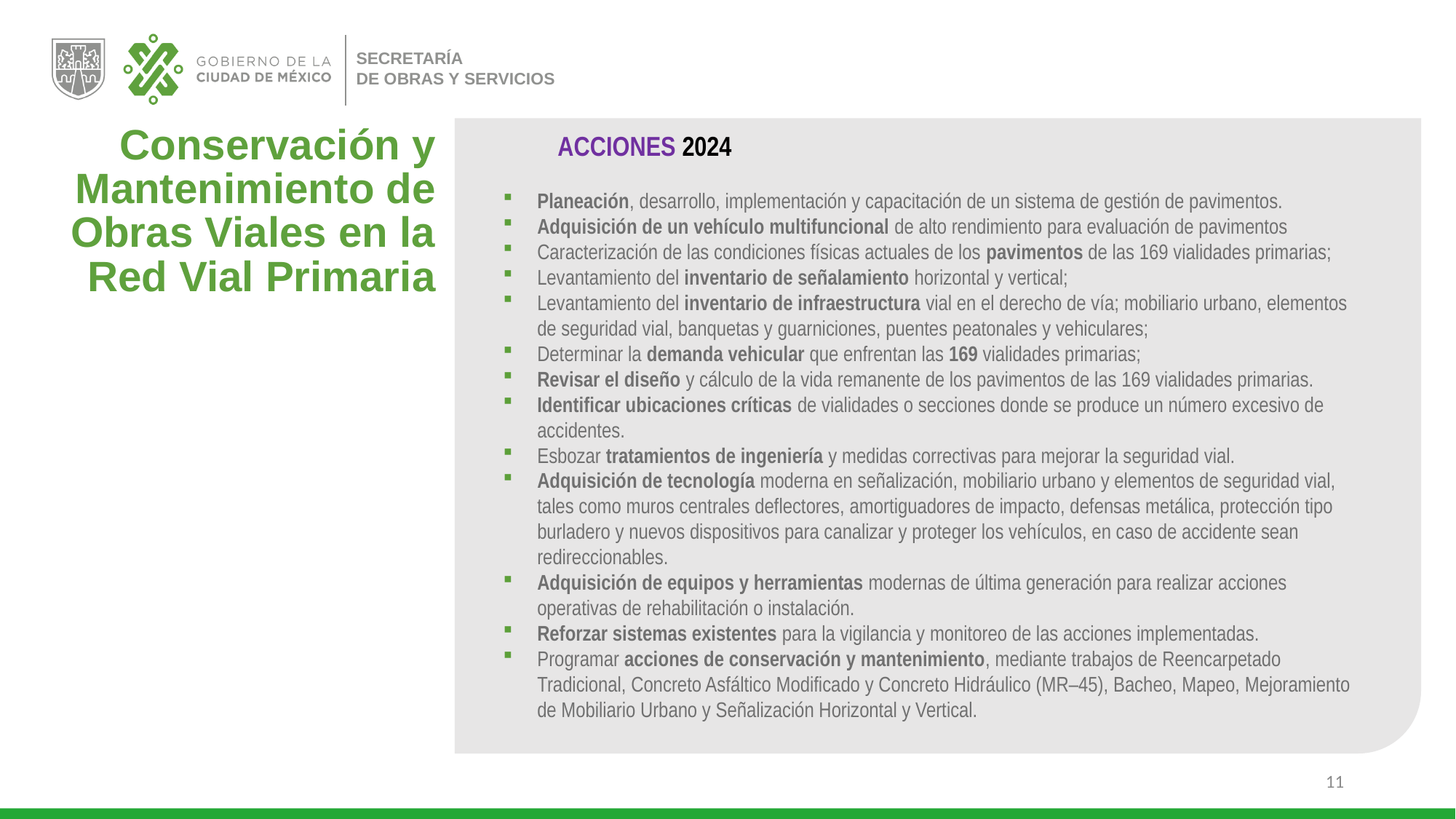

ACCIONES 2024

Planeación, desarrollo, implementación y capacitación de un sistema de gestión de pavimentos.
Adquisición de un vehículo multifuncional de alto rendimiento para evaluación de pavimentos
Caracterización de las condiciones físicas actuales de los pavimentos de las 169 vialidades primarias;
Levantamiento del inventario de señalamiento horizontal y vertical;
Levantamiento del inventario de infraestructura vial en el derecho de vía; mobiliario urbano, elementos de seguridad vial, banquetas y guarniciones, puentes peatonales y vehiculares;
Determinar la demanda vehicular que enfrentan las 169 vialidades primarias;
Revisar el diseño y cálculo de la vida remanente de los pavimentos de las 169 vialidades primarias.
Identificar ubicaciones críticas de vialidades o secciones donde se produce un número excesivo de accidentes.
Esbozar tratamientos de ingeniería y medidas correctivas para mejorar la seguridad vial.
Adquisición de tecnología moderna en señalización, mobiliario urbano y elementos de seguridad vial, tales como muros centrales deflectores, amortiguadores de impacto, defensas metálica, protección tipo burladero y nuevos dispositivos para canalizar y proteger los vehículos, en caso de accidente sean redireccionables.
Adquisición de equipos y herramientas modernas de última generación para realizar acciones operativas de rehabilitación o instalación.
Reforzar sistemas existentes para la vigilancia y monitoreo de las acciones implementadas.
Programar acciones de conservación y mantenimiento, mediante trabajos de Reencarpetado Tradicional, Concreto Asfáltico Modificado y Concreto Hidráulico (MR–45), Bacheo, Mapeo, Mejoramiento de Mobiliario Urbano y Señalización Horizontal y Vertical.

Conservación y Mantenimiento de Obras Viales en la Red Vial Primaria
11